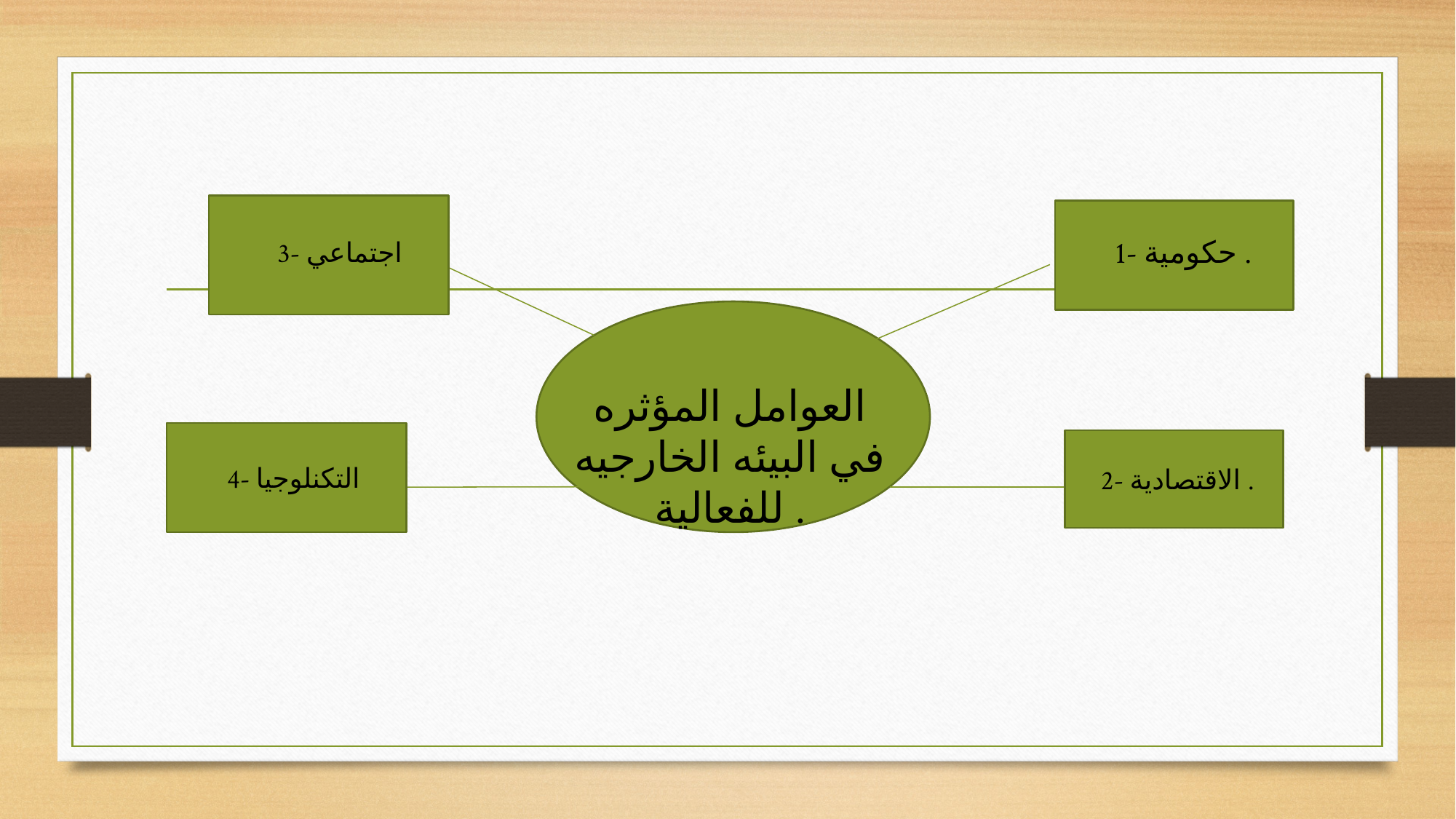

1- حكومية .
3- اجتماعي

العوامل المؤثره في البيئه الخارجيه للفعالية .

4- التكنلوجيا
2- الاقتصادية .